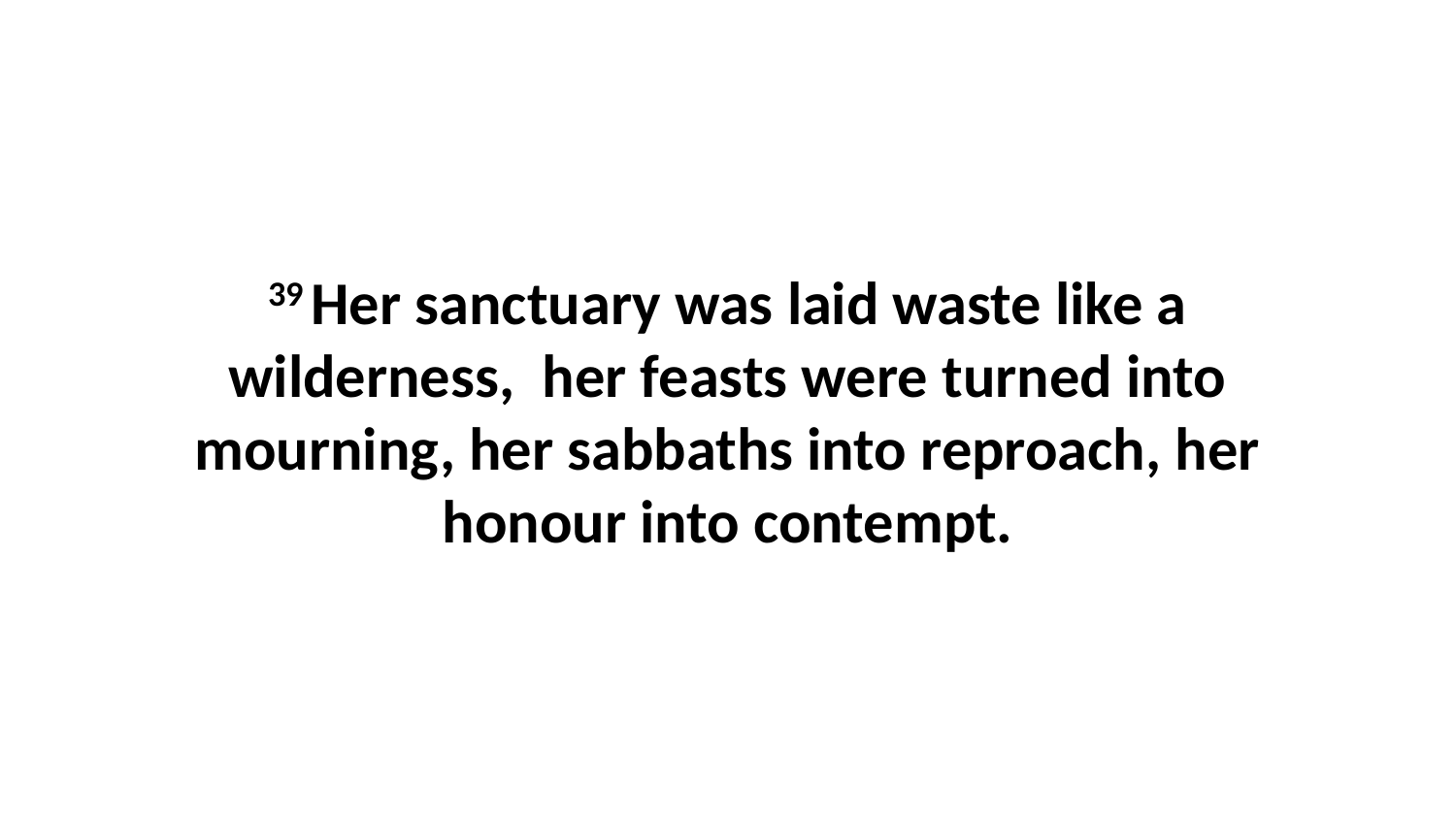

39 Her sanctuary was laid waste like a wilderness,  her feasts were turned into mourning, her sabbaths into reproach, her honour into contempt.